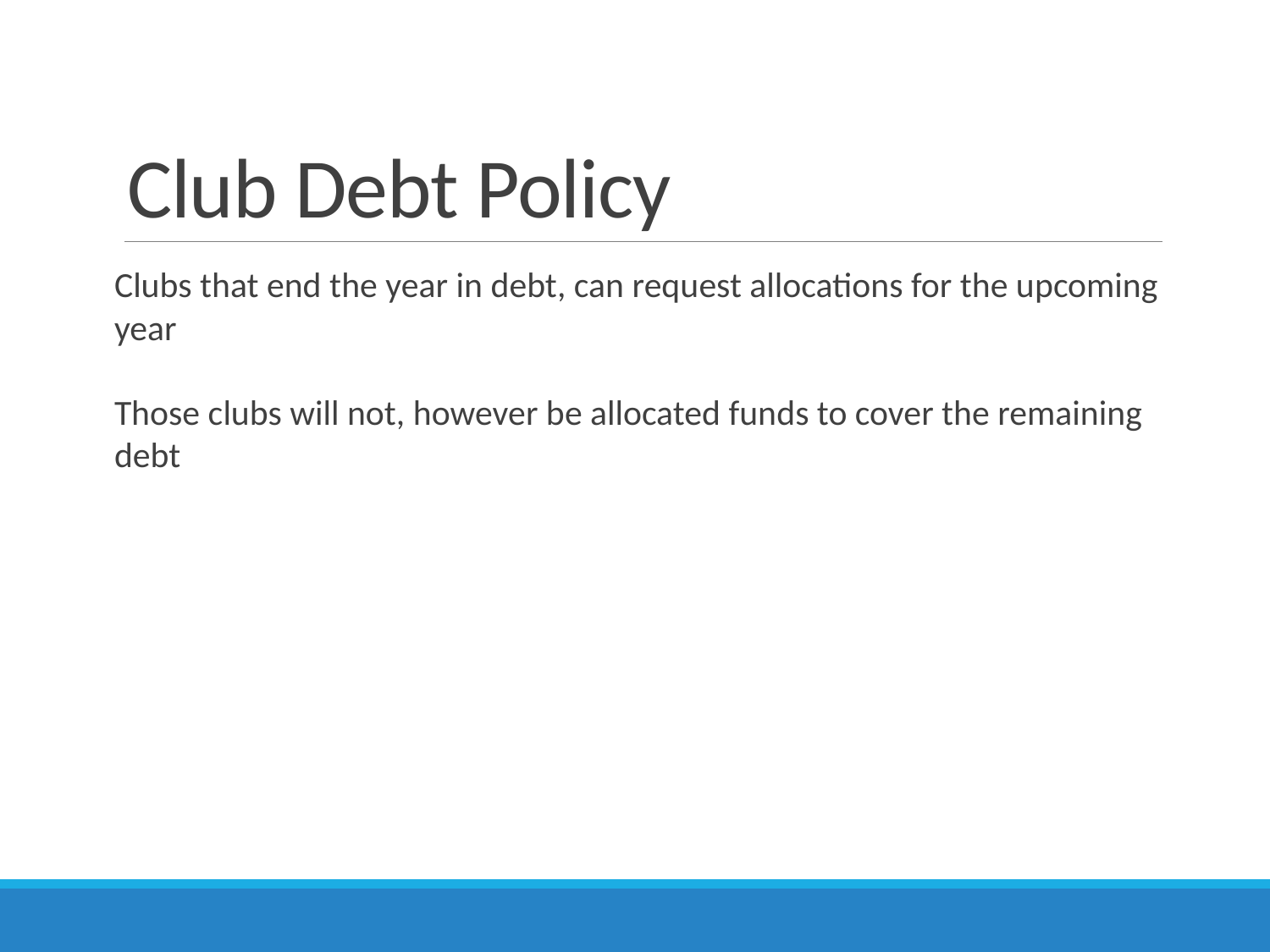

# Club Debt Policy
Clubs that end the year in debt, can request allocations for the upcoming year

Those clubs will not, however be allocated funds to cover the remaining debt